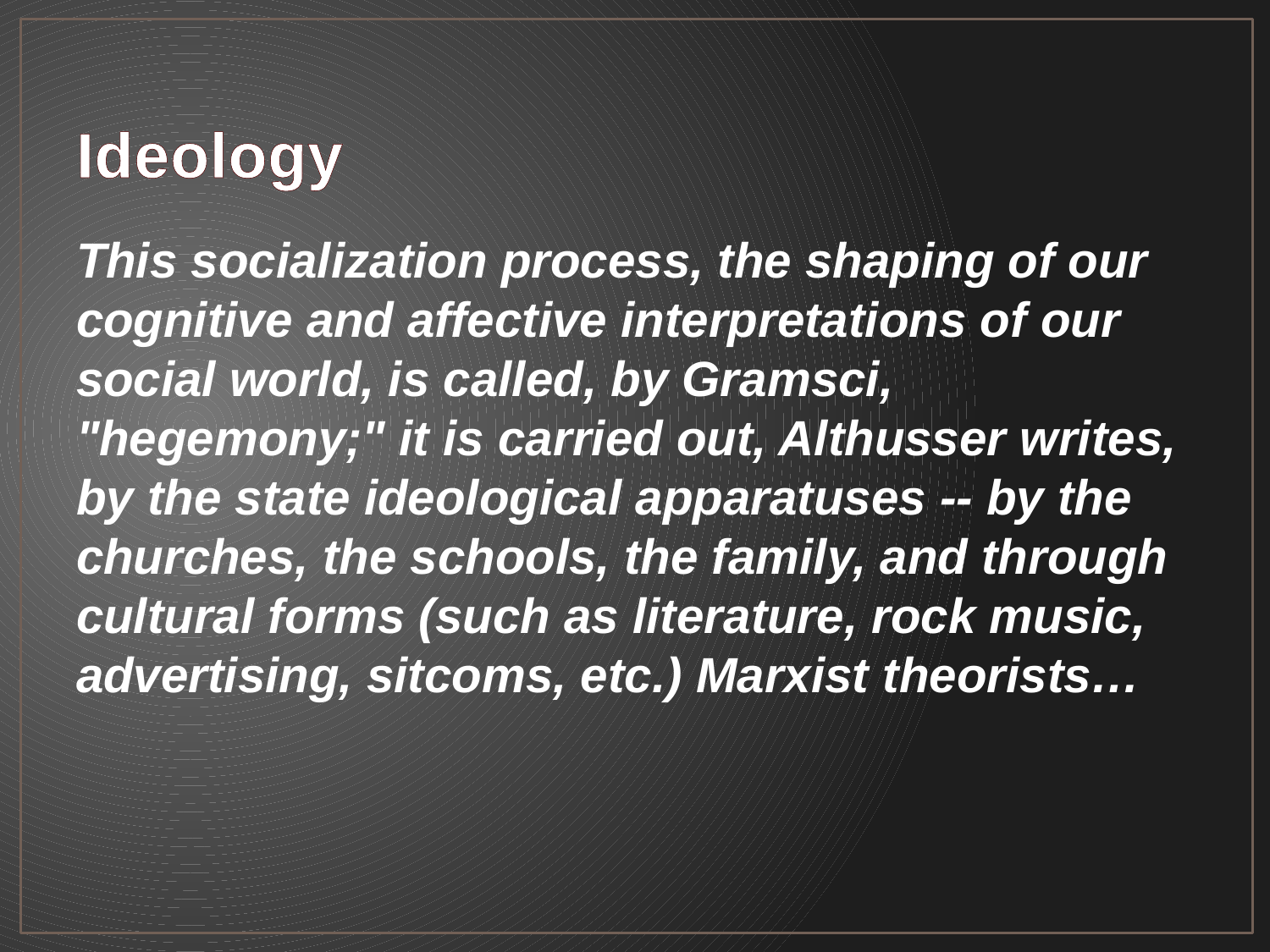

# Ideology
This socialization process, the shaping of our cognitive and affective interpretations of our social world, is called, by Gramsci, "hegemony;" it is carried out, Althusser writes, by the state ideological apparatuses -- by the churches, the schools, the family, and through cultural forms (such as literature, rock music, advertising, sitcoms, etc.) Marxist theorists…